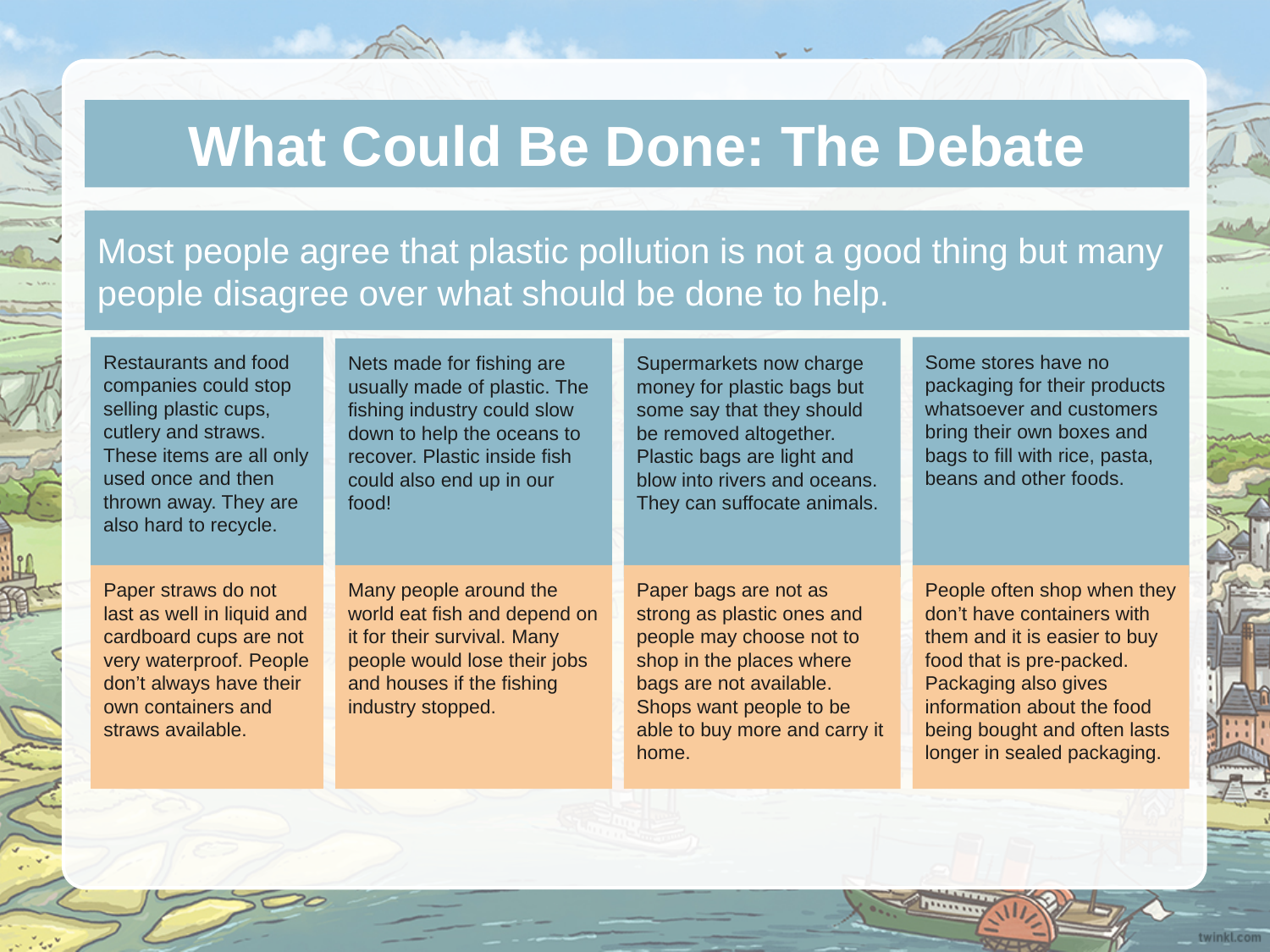

What Could Be Done: The Debate
Most people agree that plastic pollution is not a good thing but many people disagree over what should be done to help.
Some stores have no packaging for their products whatsoever and customers bring their own boxes and bags to fill with rice, pasta, beans and other foods.
Restaurants and food companies could stop selling plastic cups, cutlery and straws. These items are all only used once and then thrown away. They are also hard to recycle.
Nets made for fishing are usually made of plastic. The fishing industry could slow down to help the oceans to recover. Plastic inside fish could also end up in our food!
Supermarkets now charge money for plastic bags but some say that they should be removed altogether. Plastic bags are light and blow into rivers and oceans. They can suffocate animals.
Paper straws do not last as well in liquid and cardboard cups are not very waterproof. People don’t always have their own containers and straws available.
Many people around the world eat fish and depend on it for their survival. Many people would lose their jobs and houses if the fishing industry stopped.
Paper bags are not as strong as plastic ones and people may choose not to shop in the places where bags are not available. Shops want people to be able to buy more and carry it home.
People often shop when they don’t have containers with them and it is easier to buy food that is pre-packed. Packaging also gives information about the food being bought and often lasts longer in sealed packaging.